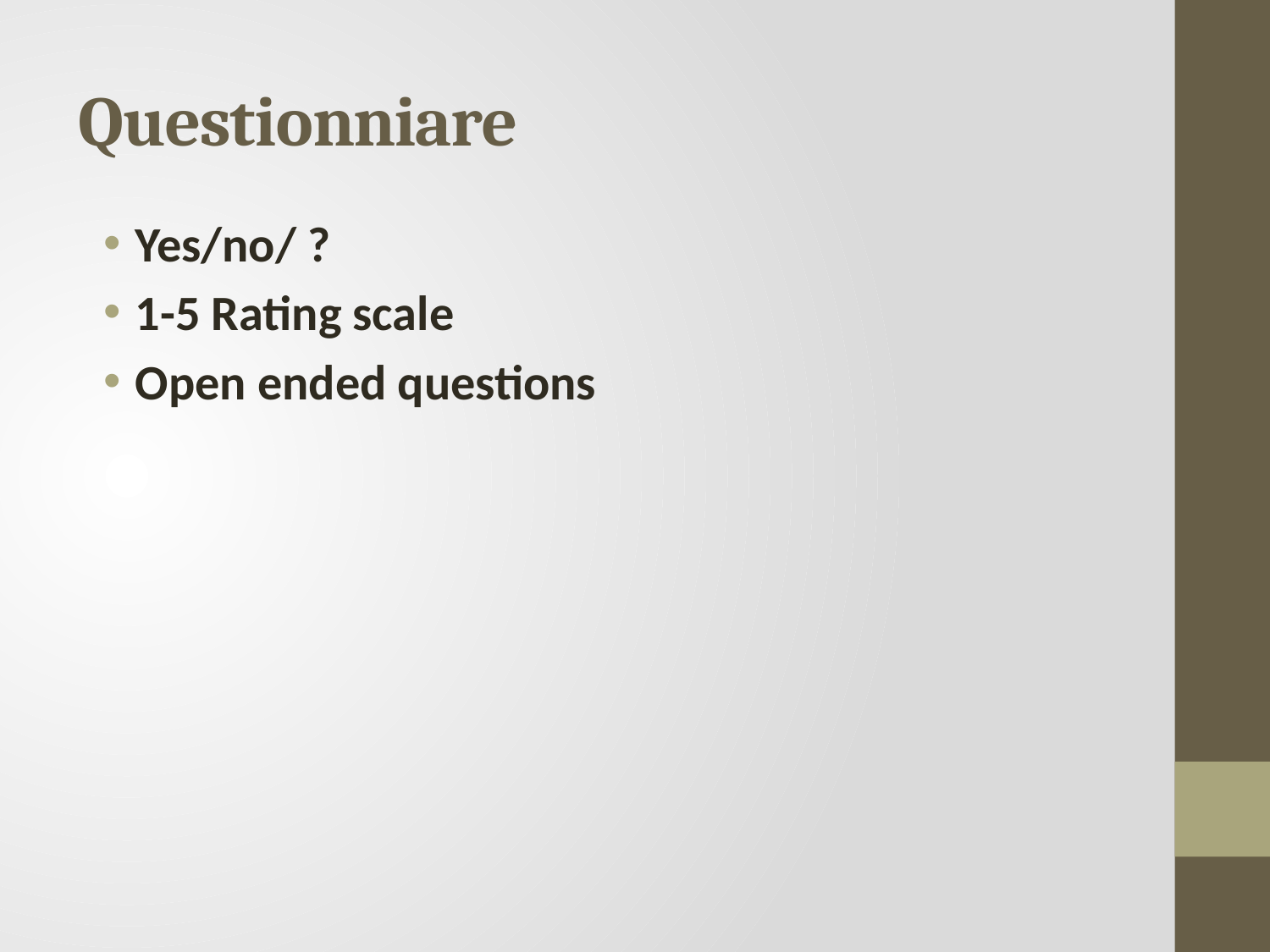

# Questionniare
Yes/no/ ?
1-5 Rating scale
Open ended questions